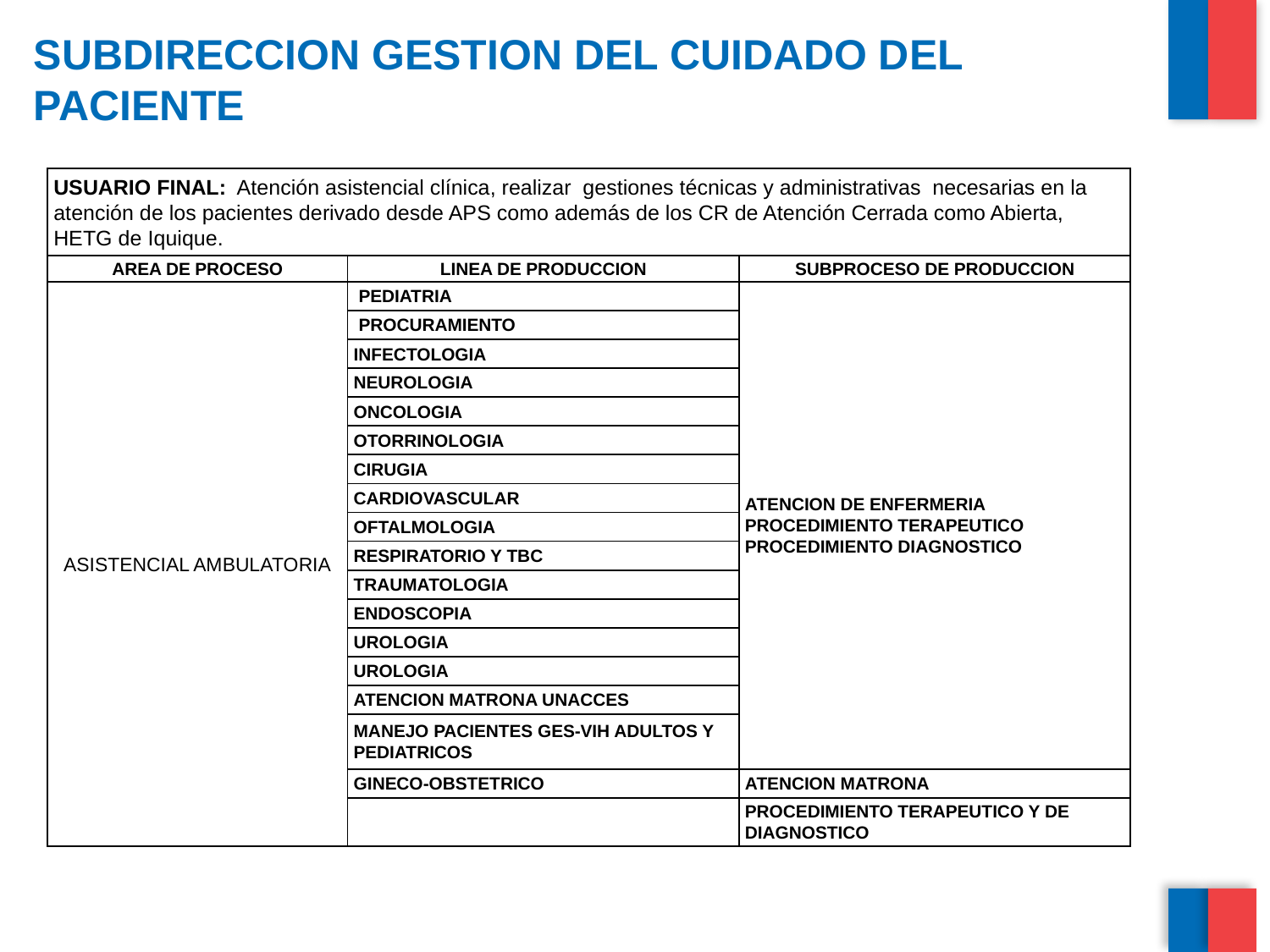

# SUBDIRECCION GESTION DEL CUIDADO DEL PACIENTE
| USUARIO FINAL: Atención asistencial clínica, realizar gestiones técnicas y administrativas necesarias en la atención de los pacientes derivado desde APS como además de los CR de Atención Cerrada como Abierta, HETG de Iquique. |  |  |
| --- | --- | --- |
| AREA DE PROCESO | LINEA DE PRODUCCION | SUBPROCESO DE PRODUCCION |
| ASISTENCIAL AMBULATORIA | PEDIATRIA | ATENCION DE ENFERMERIA PROCEDIMIENTO TERAPEUTICO PROCEDIMIENTO DIAGNOSTICO |
|  | PROCURAMIENTO |  |
|  | INFECTOLOGIA |  |
|  | NEUROLOGIA |  |
|  | ONCOLOGIA |  |
|  | OTORRINOLOGIA |  |
|  | CIRUGIA |  |
|  | CARDIOVASCULAR |  |
|  | OFTALMOLOGIA |  |
|  | RESPIRATORIO Y TBC |  |
|  | TRAUMATOLOGIA |  |
|  | ENDOSCOPIA |  |
|  | UROLOGIA |  |
|  | UROLOGIA |  |
|  | ATENCION MATRONA UNACCES |  |
|  | MANEJO PACIENTES GES-VIH ADULTOS Y PEDIATRICOS |  |
|  | GINECO-OBSTETRICO | ATENCION MATRONA |
|  |  | PROCEDIMIENTO TERAPEUTICO Y DE DIAGNOSTICO |